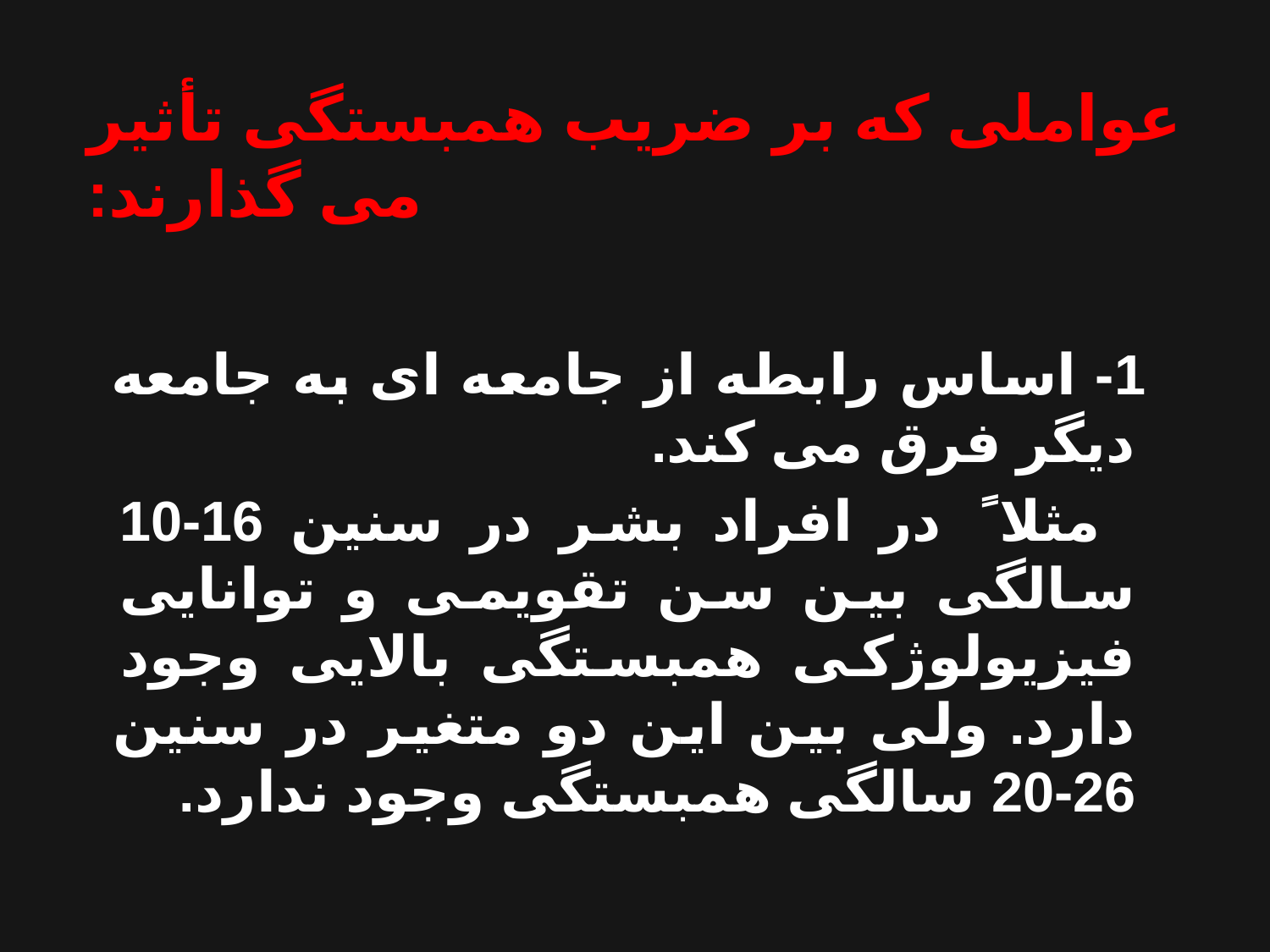

عواملی که بر ضریب همبستگی تأثیر می گذارند:
  1- اساس رابطه از جامعه ای به جامعه دیگر فرق می کند.
   مثلا ً در افراد بشر در سنین 16-10 سالگی بین سن تقویمی و توانایی فیزیولوژکی همبستگی بالایی وجود دارد. ولی بین این دو متغیر در سنین 26-20 سالگی همبستگی وجود ندارد.